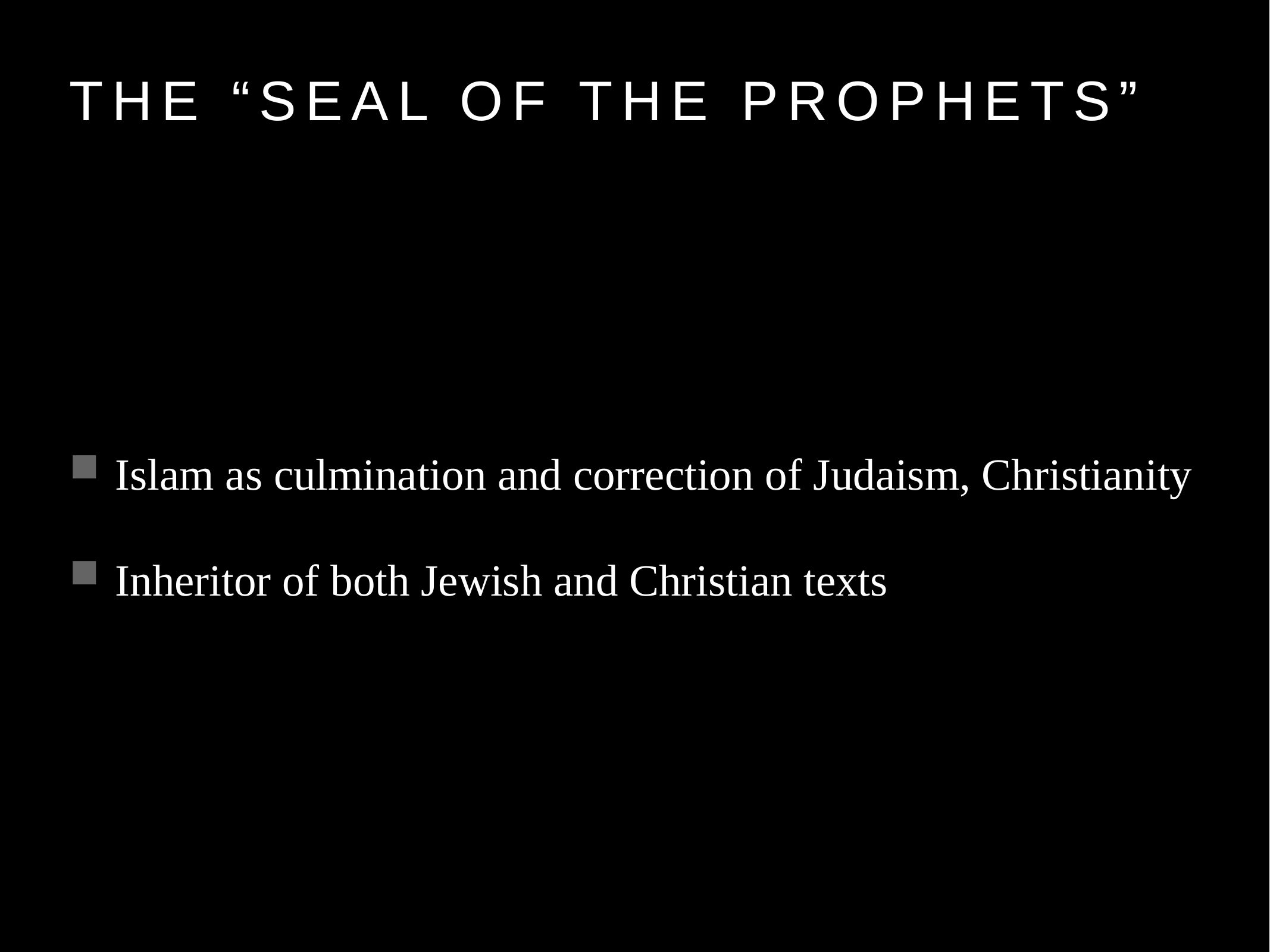

# The “Seal of the Prophets”
Islam as culmination and correction of Judaism, Christianity
Inheritor of both Jewish and Christian texts